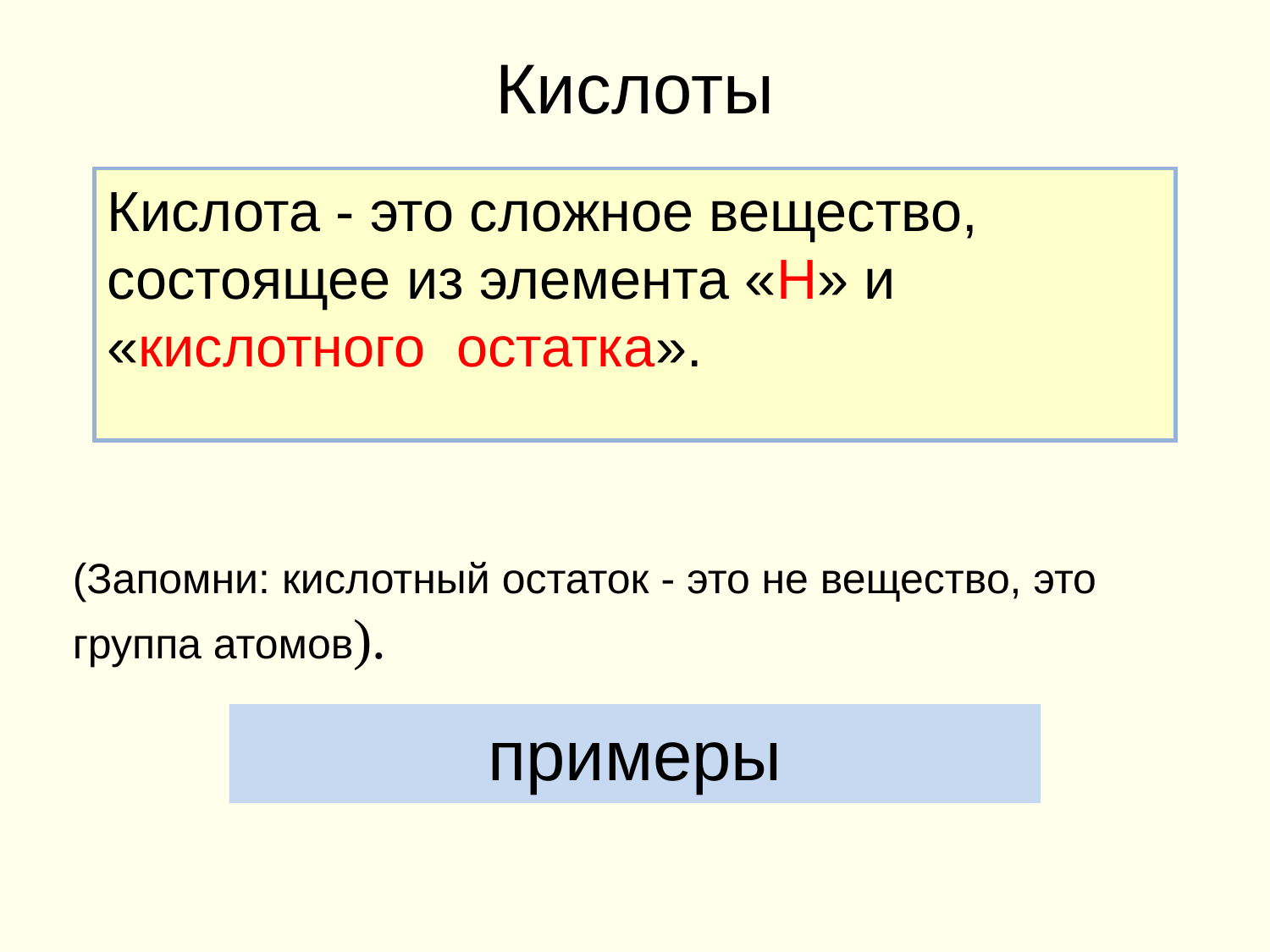

Кислоты
Кислота - это сложное вещество, состоящее из элемента «Н» и «кислотного  остатка».

(Запомни: кислотный остаток - это не вещество, это группа атомов).
примеры
|  |
| --- |